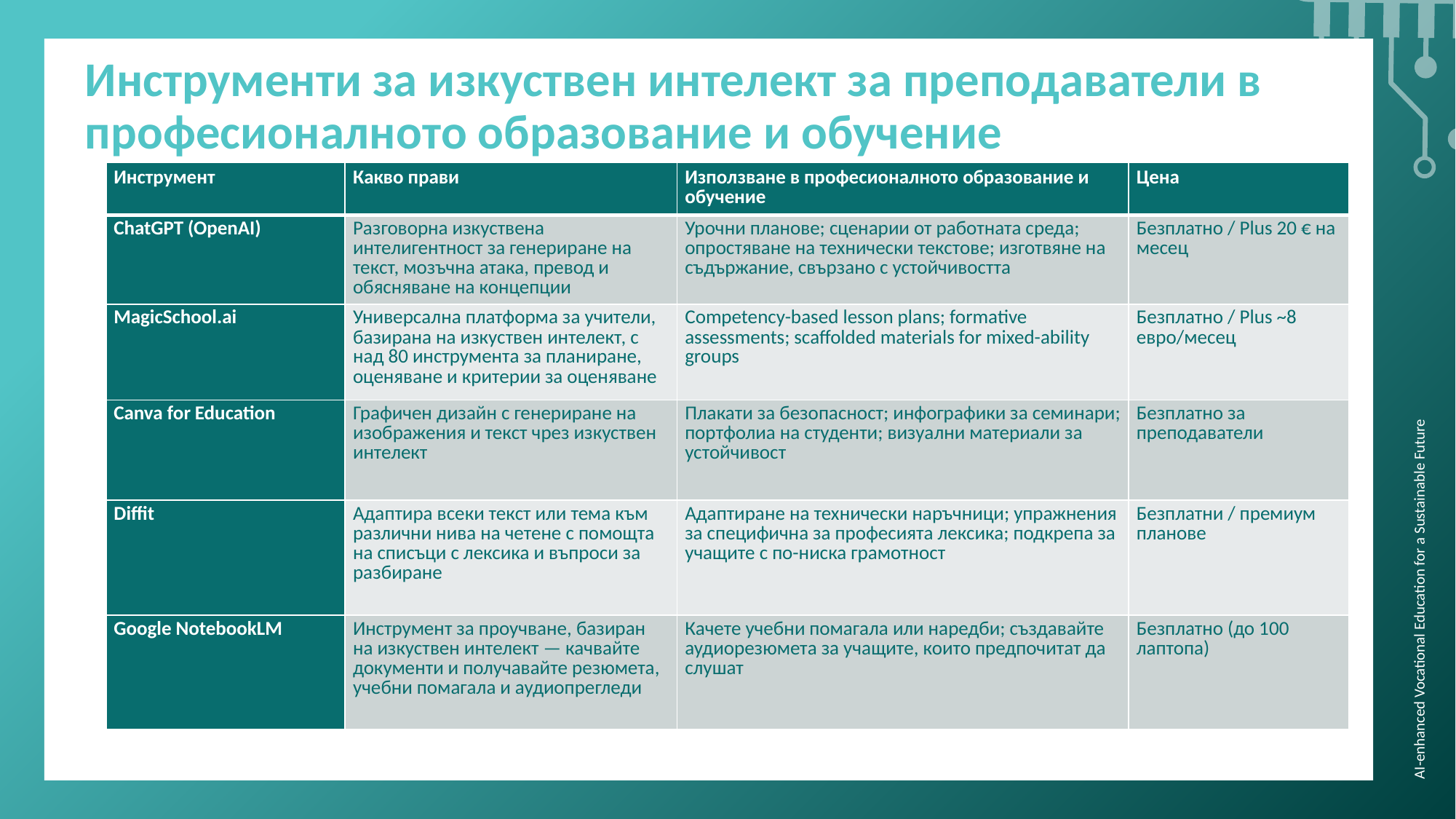

Инструменти за изкуствен интелект за преподаватели в професионалното образование и обучение
| Инструмент | Какво прави | Използване в професионалното образование и обучение | Цена |
| --- | --- | --- | --- |
| ChatGPT (OpenAI) | Разговорна изкуствена интелигентност за генериране на текст, мозъчна атака, превод и обясняване на концепции | Урочни планове; сценарии от работната среда; опростяване на технически текстове; изготвяне на съдържание, свързано с устойчивостта | Безплатно / Plus 20 € на месец |
| MagicSchool.ai | Универсална платформа за учители, базирана на изкуствен интелект, с над 80 инструмента за планиране, оценяване и критерии за оценяване | Competency-based lesson plans; formative assessments; scaffolded materials for mixed-ability groups | Безплатно / Plus ~8 евро/месец |
| Canva for Education | Графичен дизайн с генериране на изображения и текст чрез изкуствен интелект | Плакати за безопасност; инфографики за семинари; портфолиа на студенти; визуални материали за устойчивост | Безплатно за преподаватели |
| Diffit | Адаптира всеки текст или тема към различни нива на четене с помощта на списъци с лексика и въпроси за разбиране | Адаптиране на технически наръчници; упражнения за специфична за професията лексика; подкрепа за учащите с по-ниска грамотност | Безплатни / премиум планове |
| Google NotebookLM | Инструмент за проучване, базиран на изкуствен интелект — качвайте документи и получавайте резюмета, учебни помагала и аудиопрегледи | Качете учебни помагала или наредби; създавайте аудиорезюмета за учащите, които предпочитат да слушат | Безплатно (до 100 лаптопа) |